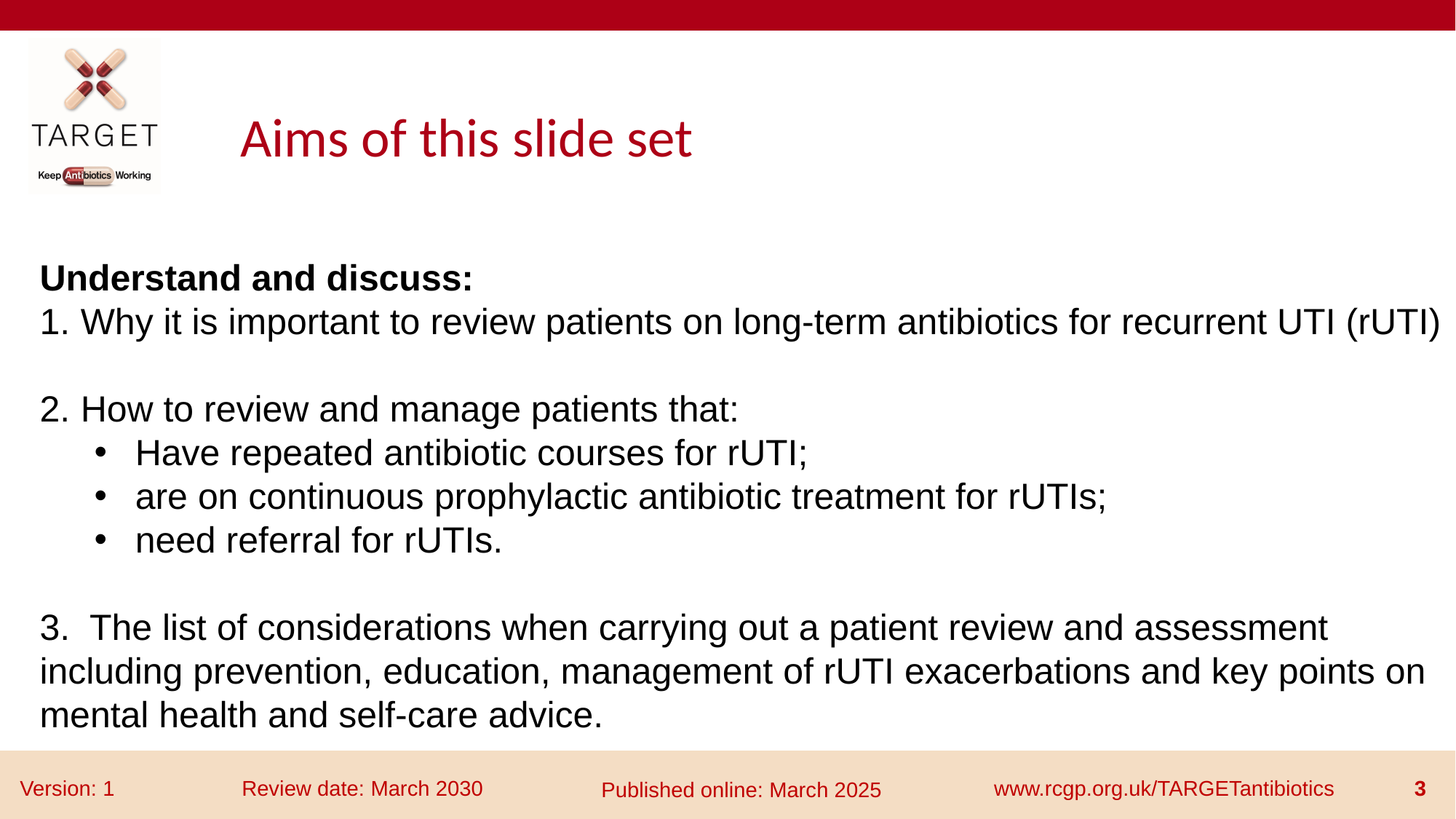

# Aims of this slide set
Understand and discuss:
Why it is important to review patients on long-term antibiotics for recurrent UTI (rUTI)

How to review and manage patients that:
Have repeated antibiotic courses for rUTI;
are on continuous prophylactic antibiotic treatment for rUTIs;
need referral for rUTIs.

3.  The list of considerations when carrying out a patient review and assessment including prevention, education, management of rUTI exacerbations and key points on mental health and self-care advice.